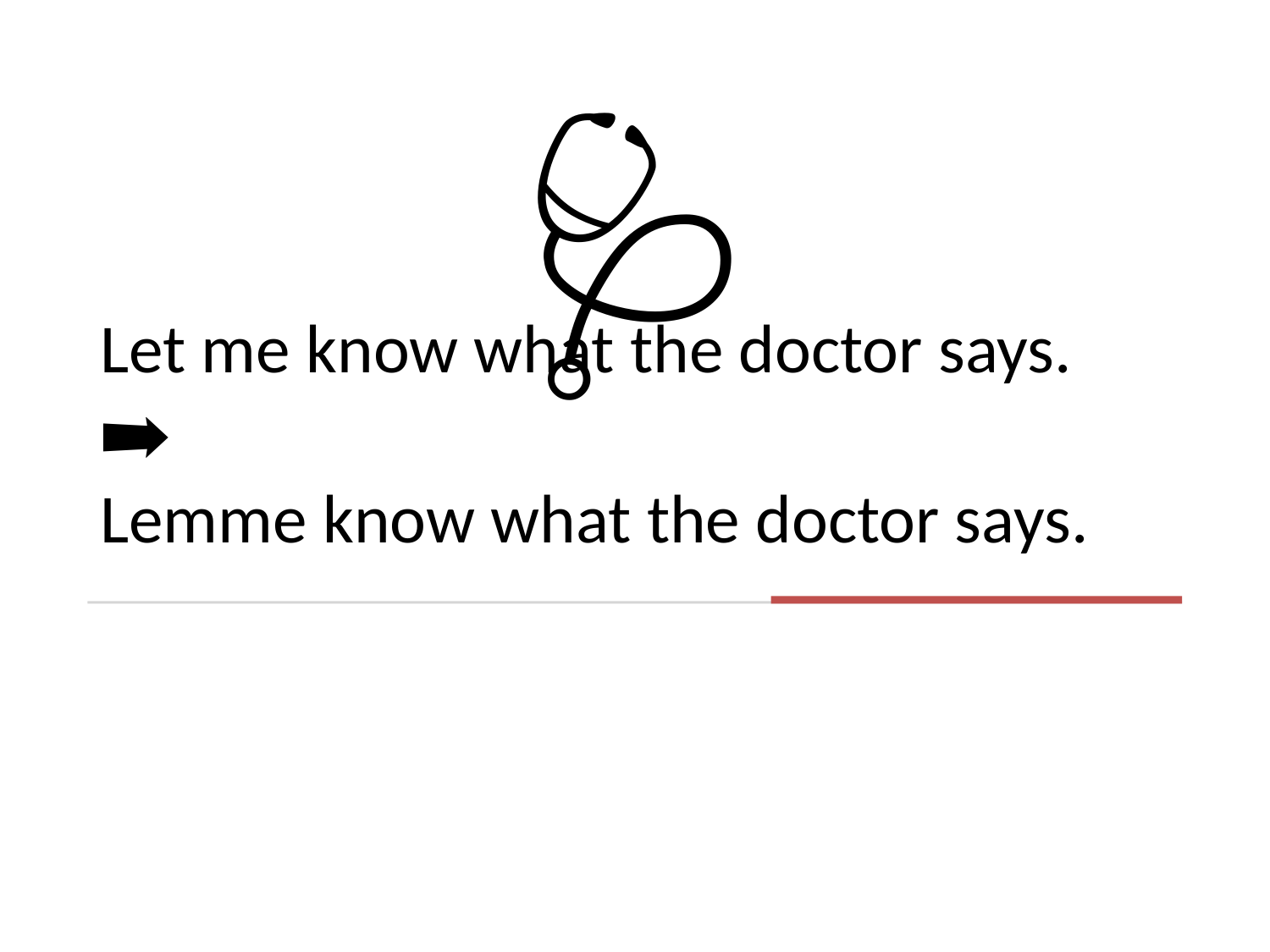

🩺

Let me know what the doctor says.
➡️
Lemme know what the doctor says.